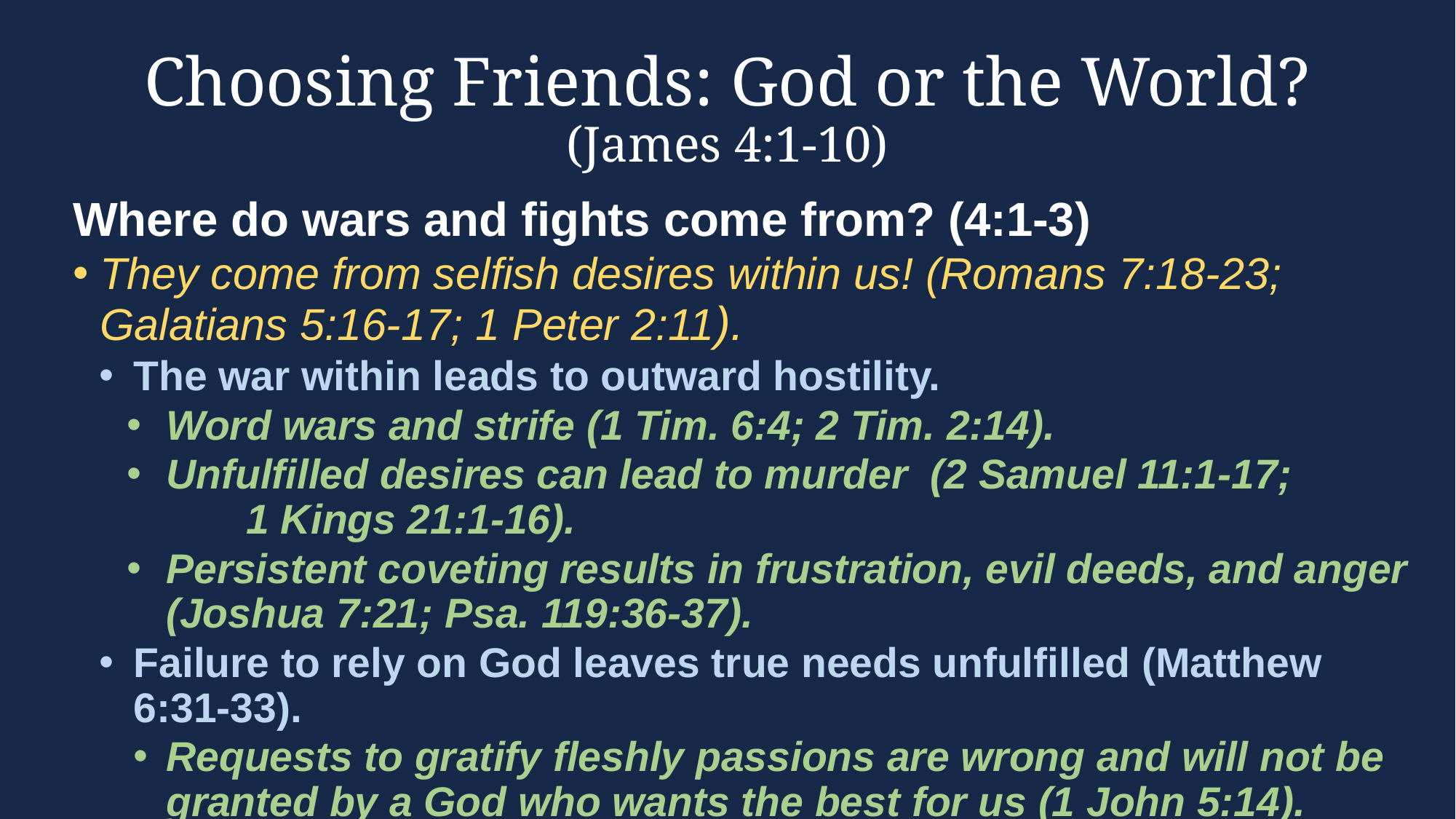

# Choosing Friends: God or the World? (James 4:1-10)
Where do wars and fights come from? (4:1-3)
They come from selfish desires within us! (Romans 7:18-23; Galatians 5:16-17; 1 Peter 2:11).
The war within leads to outward hostility.
Word wars and strife (1 Tim. 6:4; 2 Tim. 2:14).
Unfulfilled desires can lead to murder  (2 Samuel 11:1-17;                  1 Kings 21:1-16).
Persistent coveting results in frustration, evil deeds, and anger (Joshua 7:21; Psa. 119:36-37).
Failure to rely on God leaves true needs unfulfilled (Matthew 6:31-33).
Requests to gratify fleshly passions are wrong and will not be granted by a God who wants the best for us (1 John 5:14).